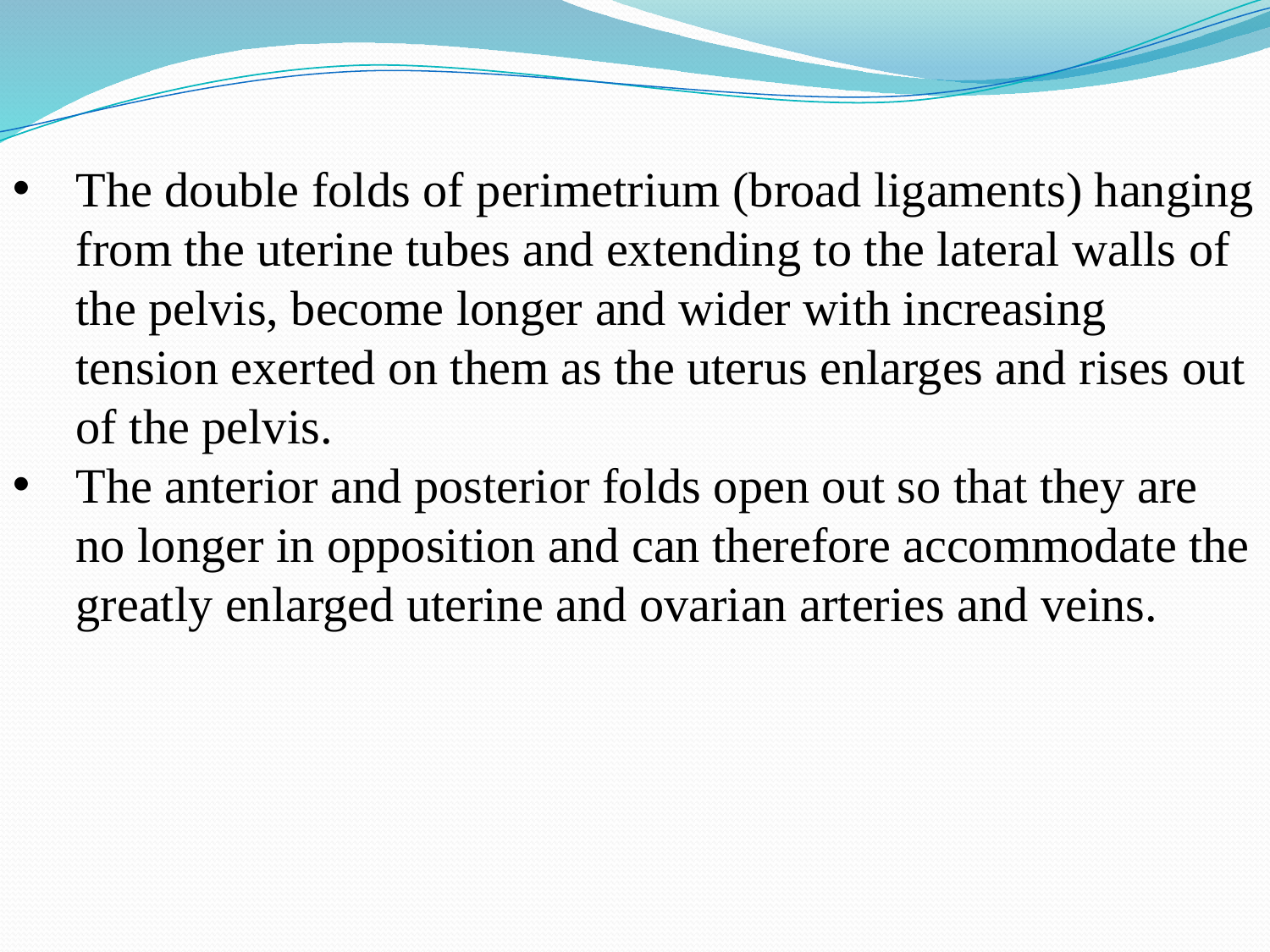

The double folds of perimetrium (broad ligaments) hanging from the uterine tubes and extending to the lateral walls of the pelvis, become longer and wider with increasing tension exerted on them as the uterus enlarges and rises out of the pelvis.
The anterior and posterior folds open out so that they are no longer in opposition and can therefore accommodate the greatly enlarged uterine and ovarian arteries and veins.